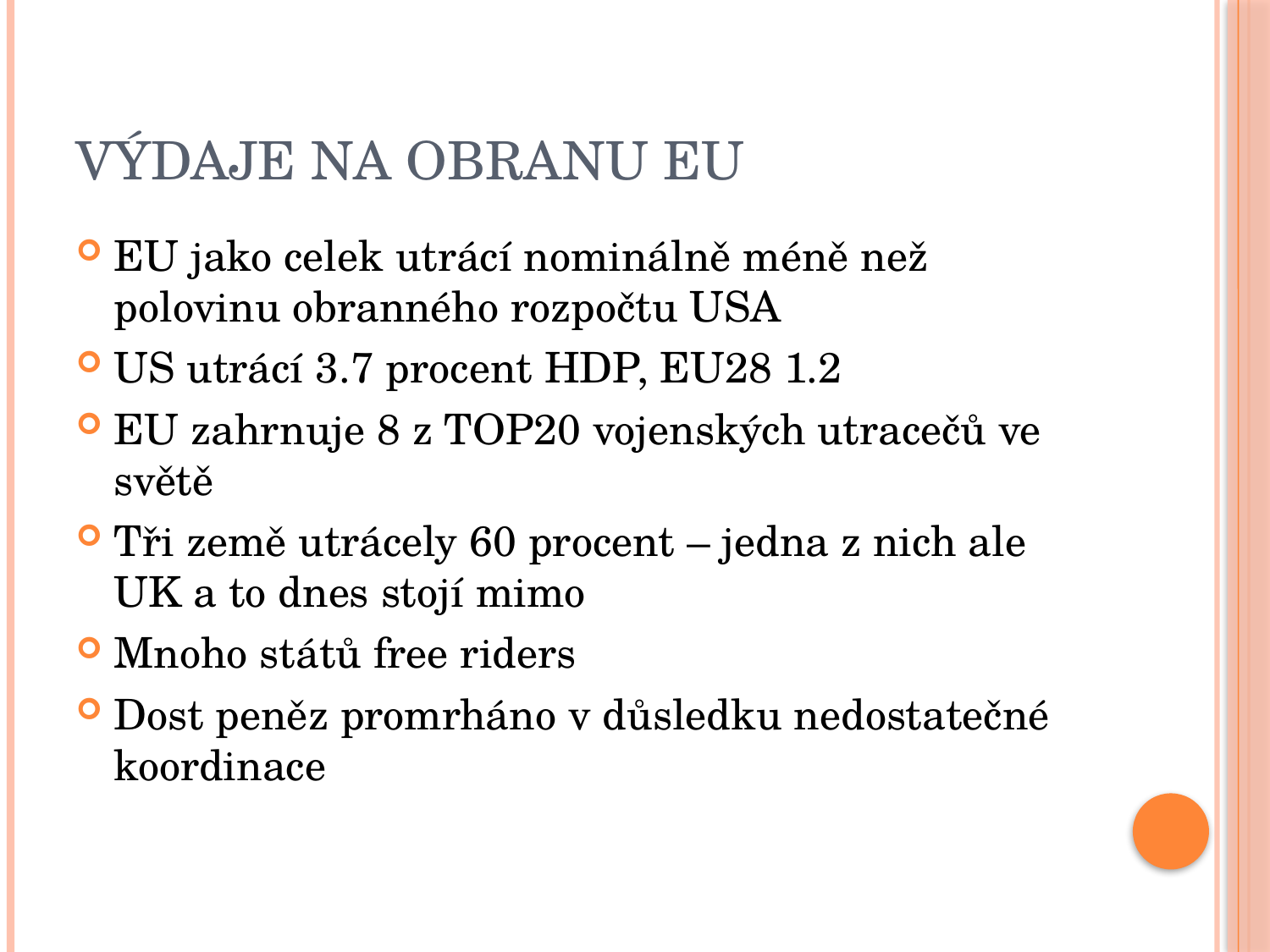

# Výdaje na obranu EU
EU jako celek utrácí nominálně méně než polovinu obranného rozpočtu USA
US utrácí 3.7 procent HDP, EU28 1.2
EU zahrnuje 8 z TOP20 vojenských utracečů ve světě
Tři země utrácely 60 procent – jedna z nich ale UK a to dnes stojí mimo
Mnoho států free riders
Dost peněz promrháno v důsledku nedostatečné koordinace